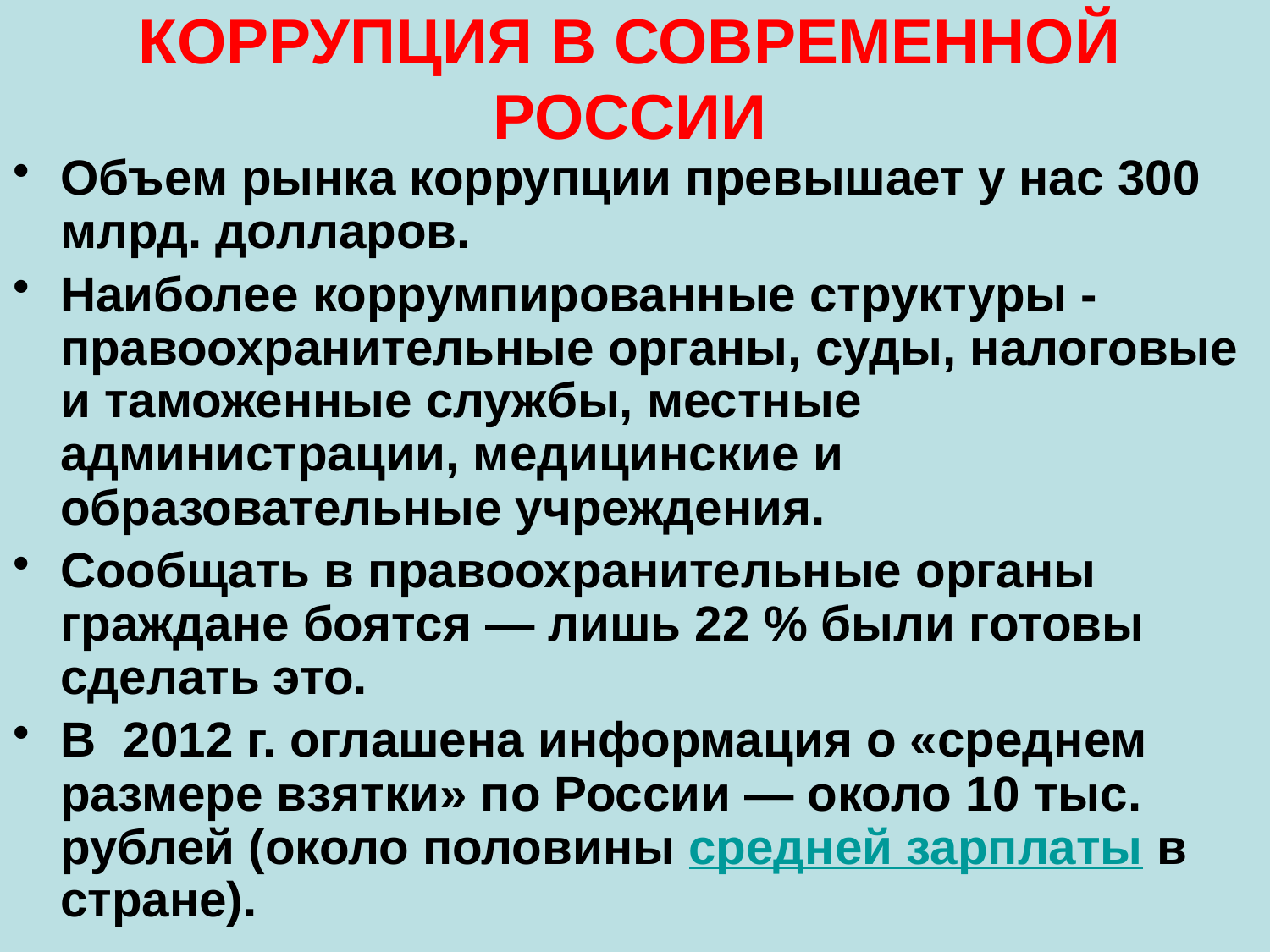

# КОРРУПЦИЯ В СОВРЕМЕННОЙ РОССИИ
Объем рынка коррупции превышает у нас 300 млрд. долларов.
Наиболее коррумпированные структуры -правоохранительные органы, суды, налоговые и таможенные службы, местные администрации, медицинские и образовательные учреждения.
Сообщать в правоохранительные органы граждане боятся — лишь 22 % были готовы сделать это.
В  2012 г. оглашена информация о «среднем размере взятки» по России — около 10 тыс. рублей (около половины средней зарплаты в стране).